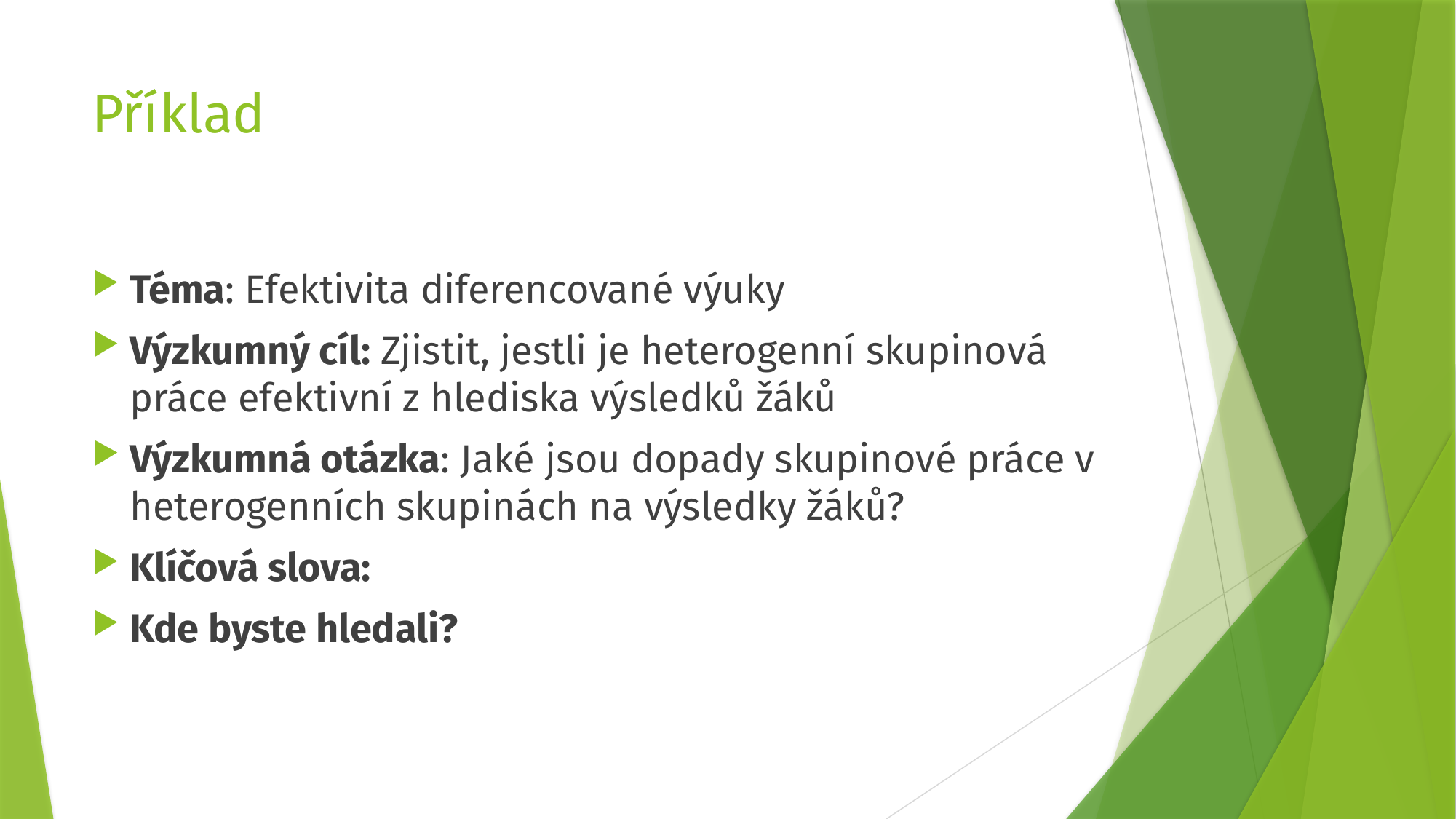

# Příklad
Téma: Efektivita diferencované výuky
Výzkumný cíl: Zjistit, jestli je heterogenní skupinová práce efektivní z hlediska výsledků žáků
Výzkumná otázka: Jaké jsou dopady skupinové práce v heterogenních skupinách na výsledky žáků?
Klíčová slova:
Kde byste hledali?